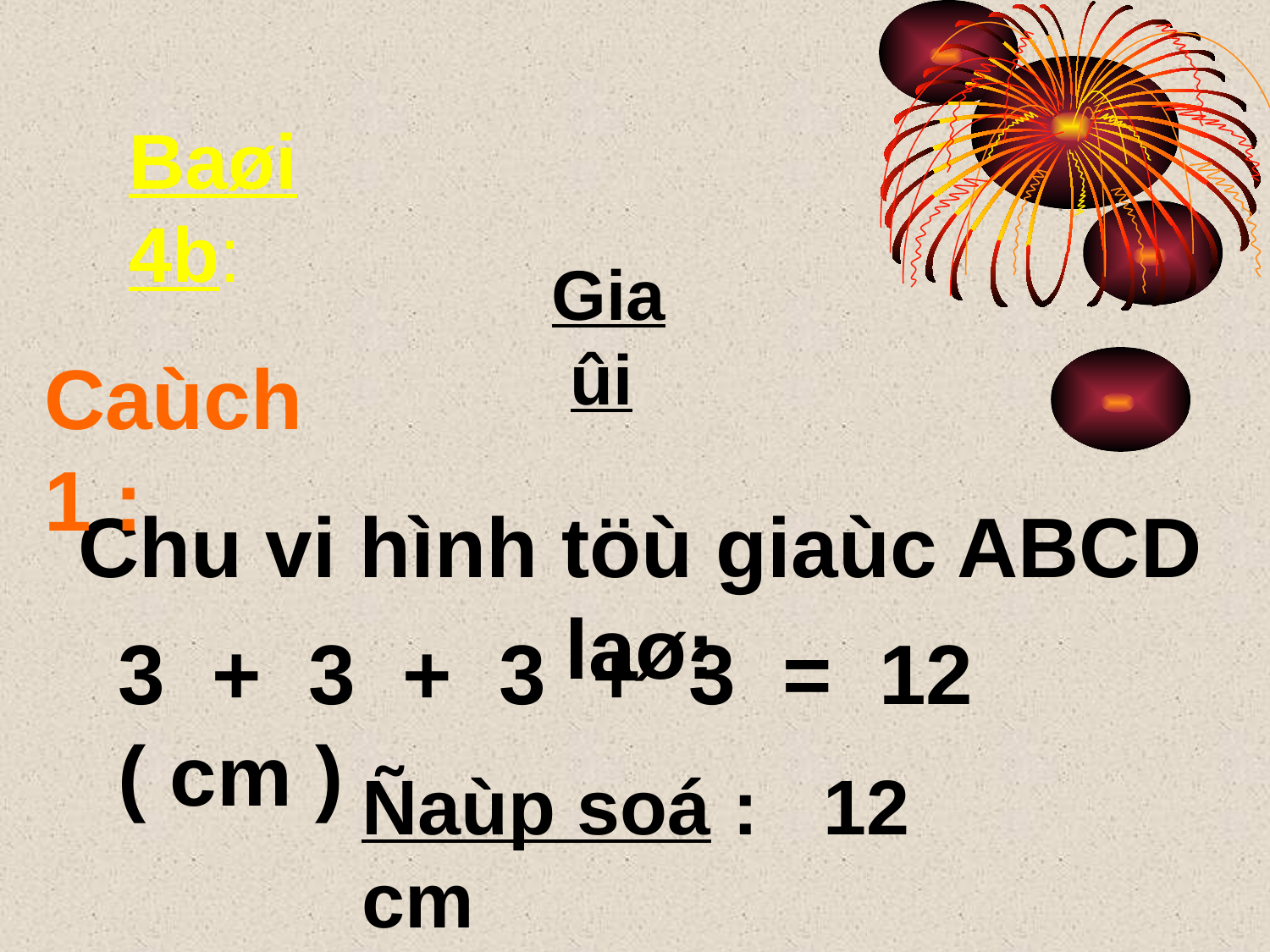

Baøi 4b:
Giaûi
Caùch 1 :
Chu vi hình töù giaùc ABCD laø:
3  +  3  +  3  +  3  =  12 ( cm )
Ñaùp soá :   12 cm